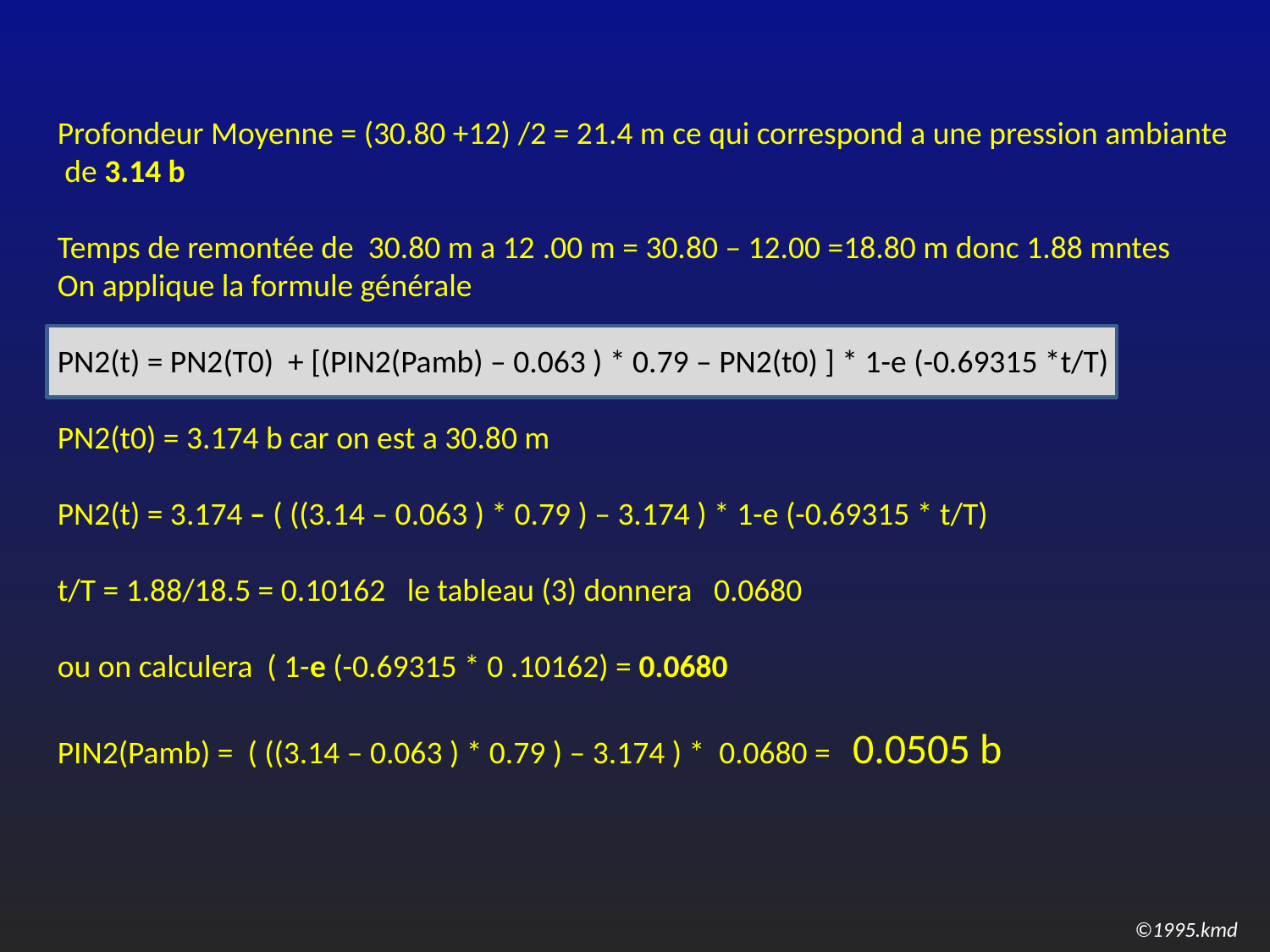

Profondeur Moyenne = (30.80 +12) /2 = 21.4 m ce qui correspond a une pression ambiante  de 3.14 b

Temps de remontée de  30.80 m a 12 .00 m = 30.80 – 12.00 =18.80 m donc 1.88 mntes
On applique la formule générale

PN2(t) = PN2(T0)  + [(PIN2(Pamb) – 0.063 ) * 0.79 – PN2(t0) ] * 1-e (-0.69315 *t/T)

PN2(t0) = 3.174 b car on est a 30.80 m

PN2(t) = 3.174 – ( ((3.14 – 0.063 ) * 0.79 ) – 3.174 ) * 1-e (-0.69315 * t/T)

t/T = 1.88/18.5 = 0.10162   le tableau (3) donnera   0.0680

ou on calculera  ( 1-e (-0.69315 * 0 .10162) = 0.0680

PIN2(Pamb) =  ( ((3.14 – 0.063 ) * 0.79 ) – 3.174 ) *  0.0680 =   0.0505 b

©1995.kmd